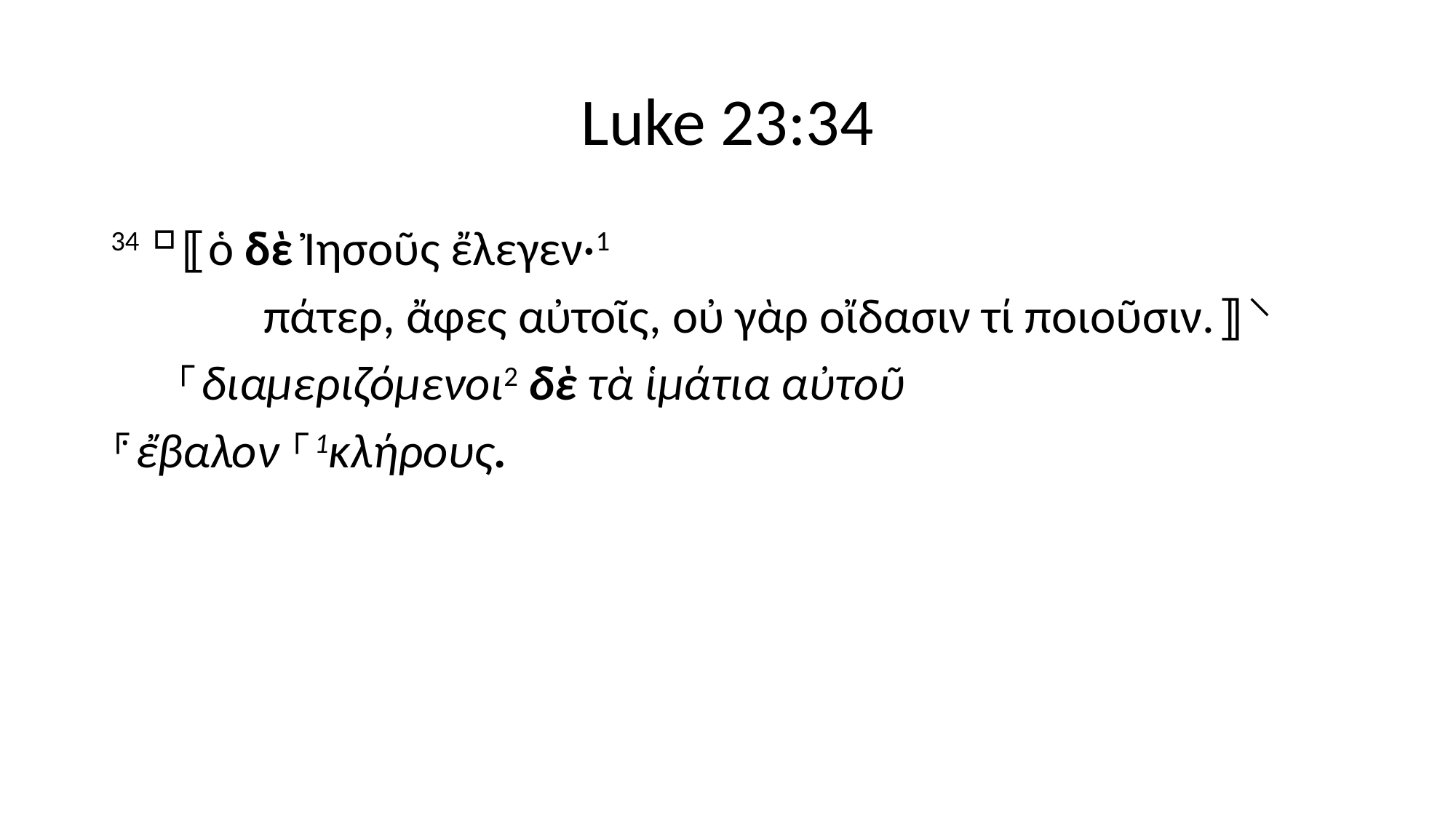

# Luke 23:34
34 ⸋⟦ὁ δὲ Ἰησοῦς ἔλεγεν·1
	    πάτερ, ἄφες αὐτοῖς, οὐ γὰρ οἴδασιν τί ποιοῦσιν.⟧⸌
      ⸀διαμεριζόμενοι2 δὲ τὰ ἱμάτια αὐτοῦ
⸁ἔβαλον ⸀1κλήρους.